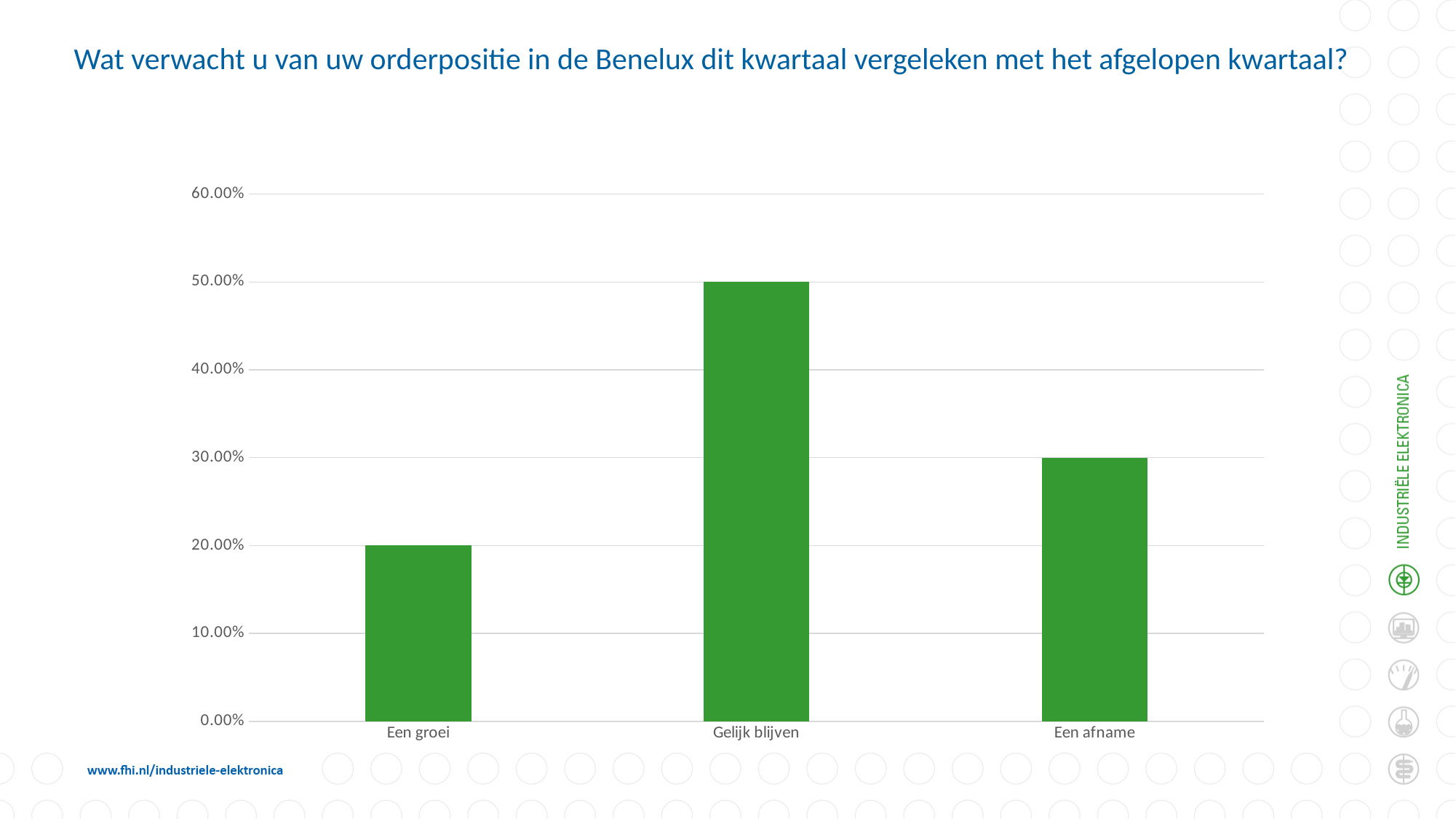

# Wat verwacht u van uw orderpositie in de Benelux dit kwartaal vergeleken met het afgelopen kwartaal?

### Chart

| Category | Responses |
|---|---|
| Een groei | 0.2 |
| Gelijk blijven | 0.5 |
| Een afname | 0.30000000000000004 |